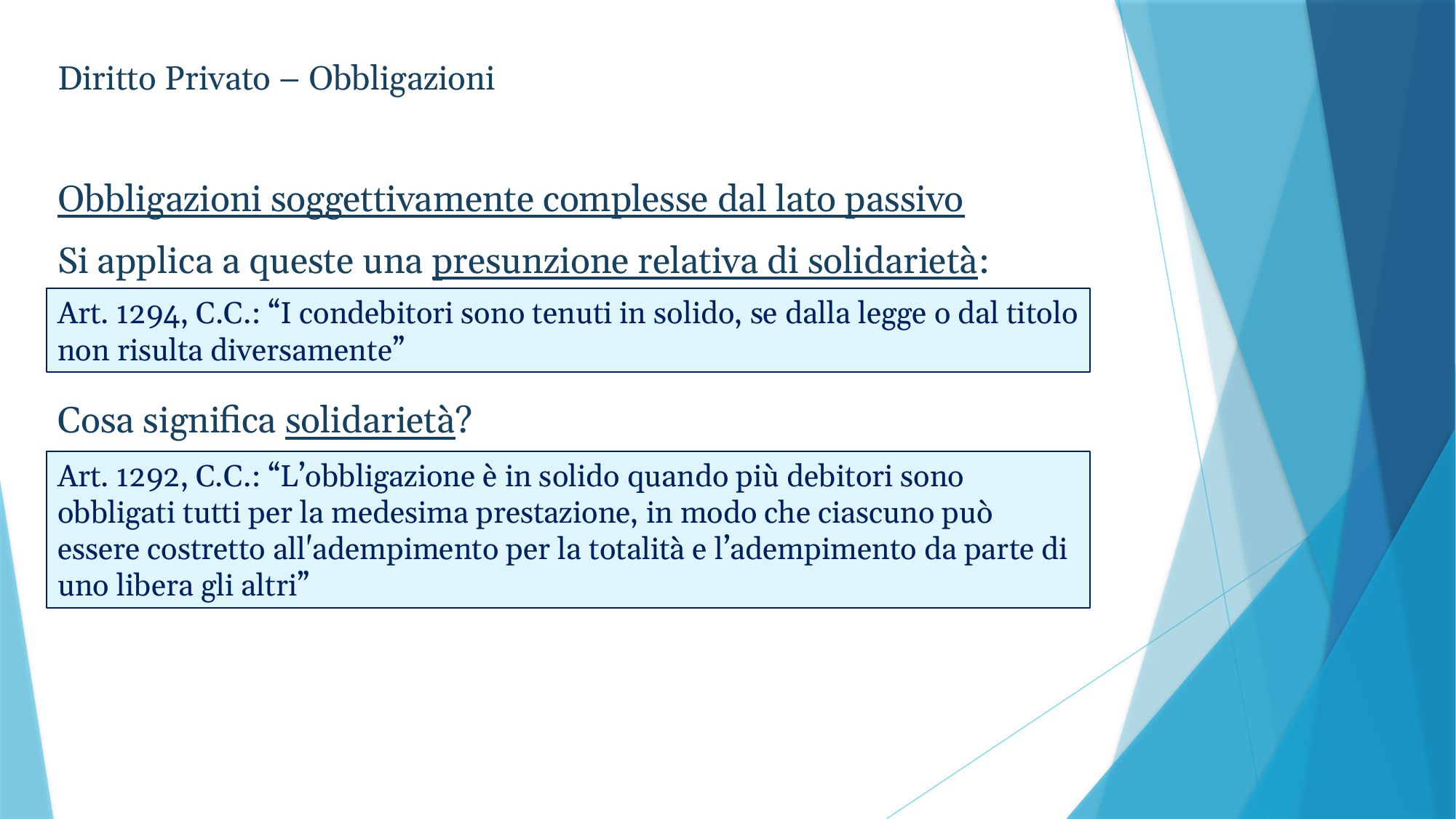

Diritto Privato – Obbligazioni
Obbligazioni soggettivamente complesse dal lato passivo
Si applica a queste una presunzione relativa di solidarietà:

Cosa significa solidarietà?
Art. 1294, C.C.: “I condebitori sono tenuti in solido, se dalla legge o dal titolo non risulta diversamente”
Art. 1292, C.C.: “L’obbligazione è in solido quando più debitori sono obbligati tutti per la medesima prestazione, in modo che ciascuno può essere costretto all'adempimento per la totalità e l’adempimento da parte di uno libera gli altri”